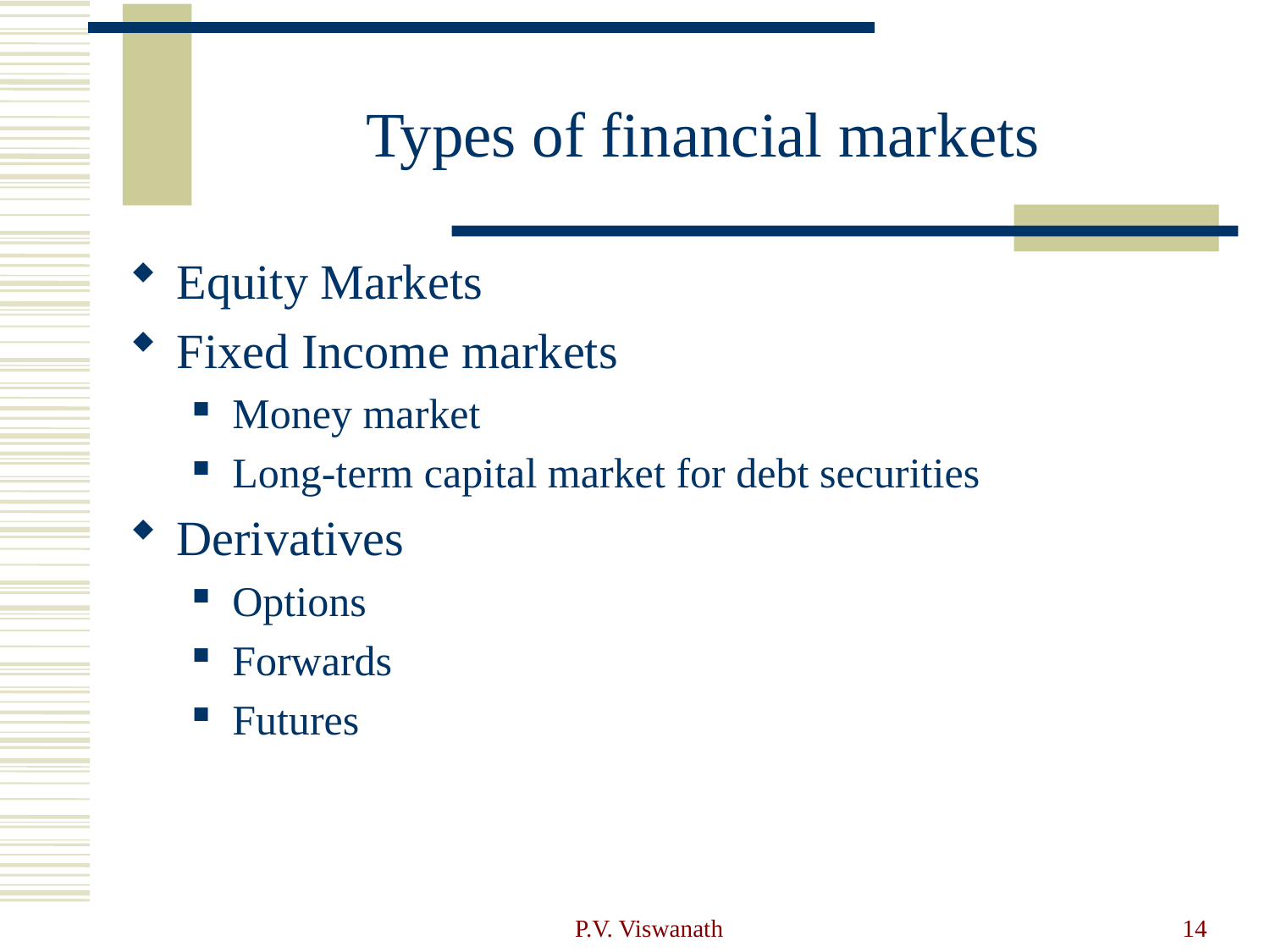

# Types of financial markets
Equity Markets
Fixed Income markets
Money market
Long-term capital market for debt securities
Derivatives
Options
Forwards
Futures
P.V. Viswanath
14